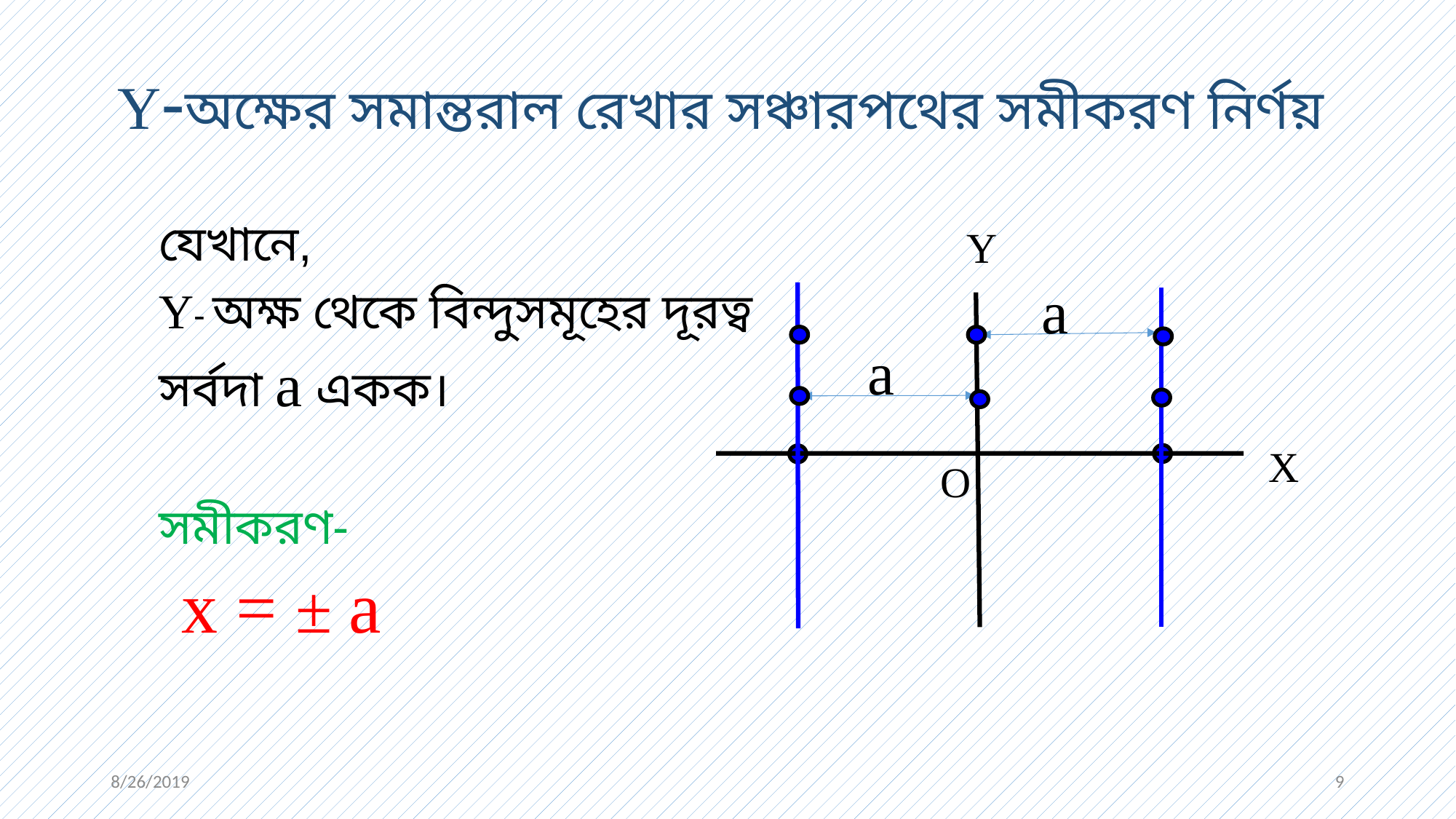

# Y-অক্ষের সমান্তরাল রেখার সঞ্চারপথের সমীকরণ নির্ণয়

যেখানে,
Y- অক্ষ থেকে বিন্দুসমূহের দূরত্ব
সর্বদা a একক।

সমীকরণ-
  x = ± a
Y
a

a

X
O

8/26/2019
9